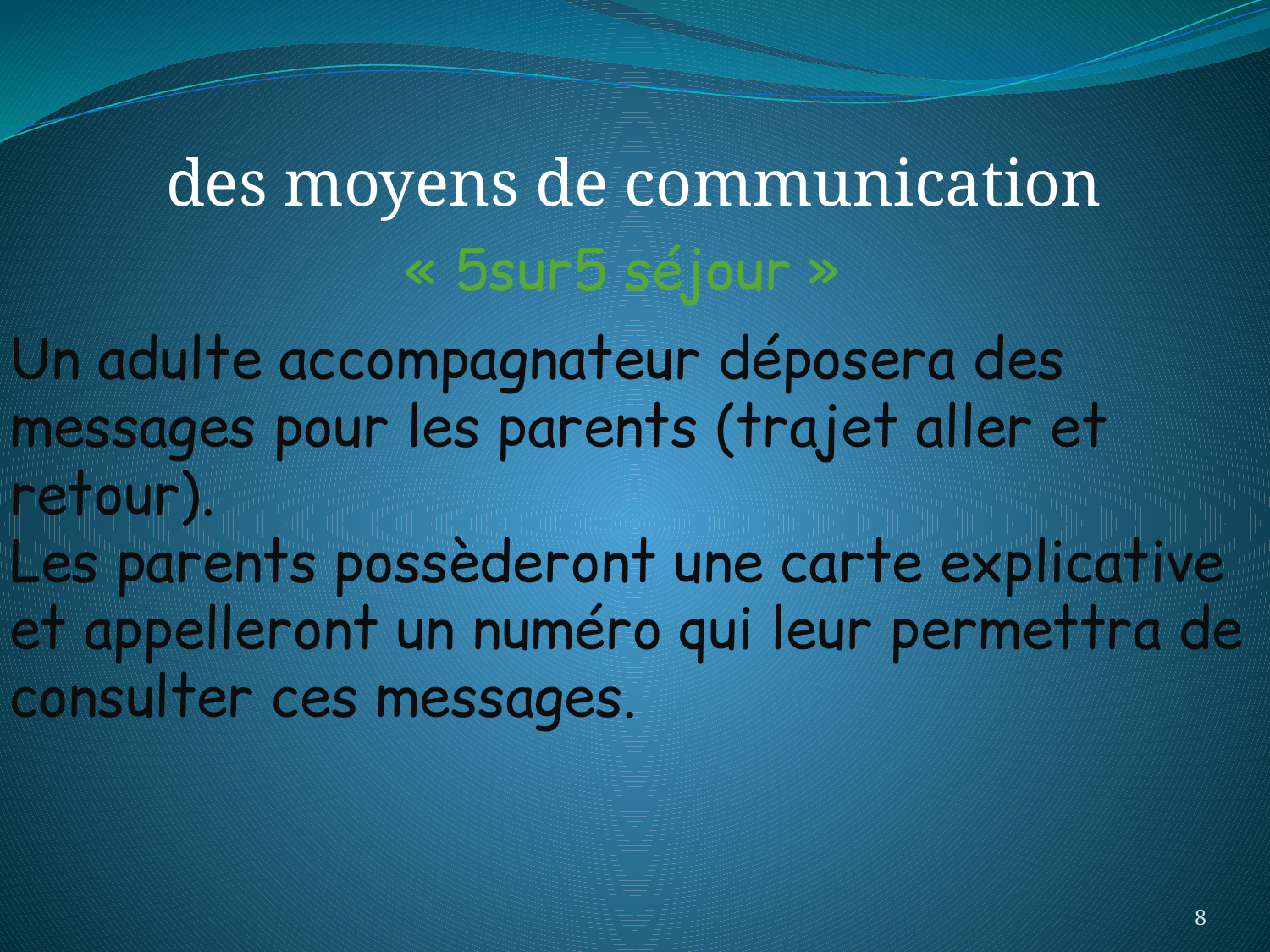

des moyens de communication
« 5sur5 séjour »

Un adulte accompagnateur déposera des messages pour les parents (trajet aller et retour).
Les parents possèderont une carte explicative et appelleront un numéro qui leur permettra de consulter ces messages.

8